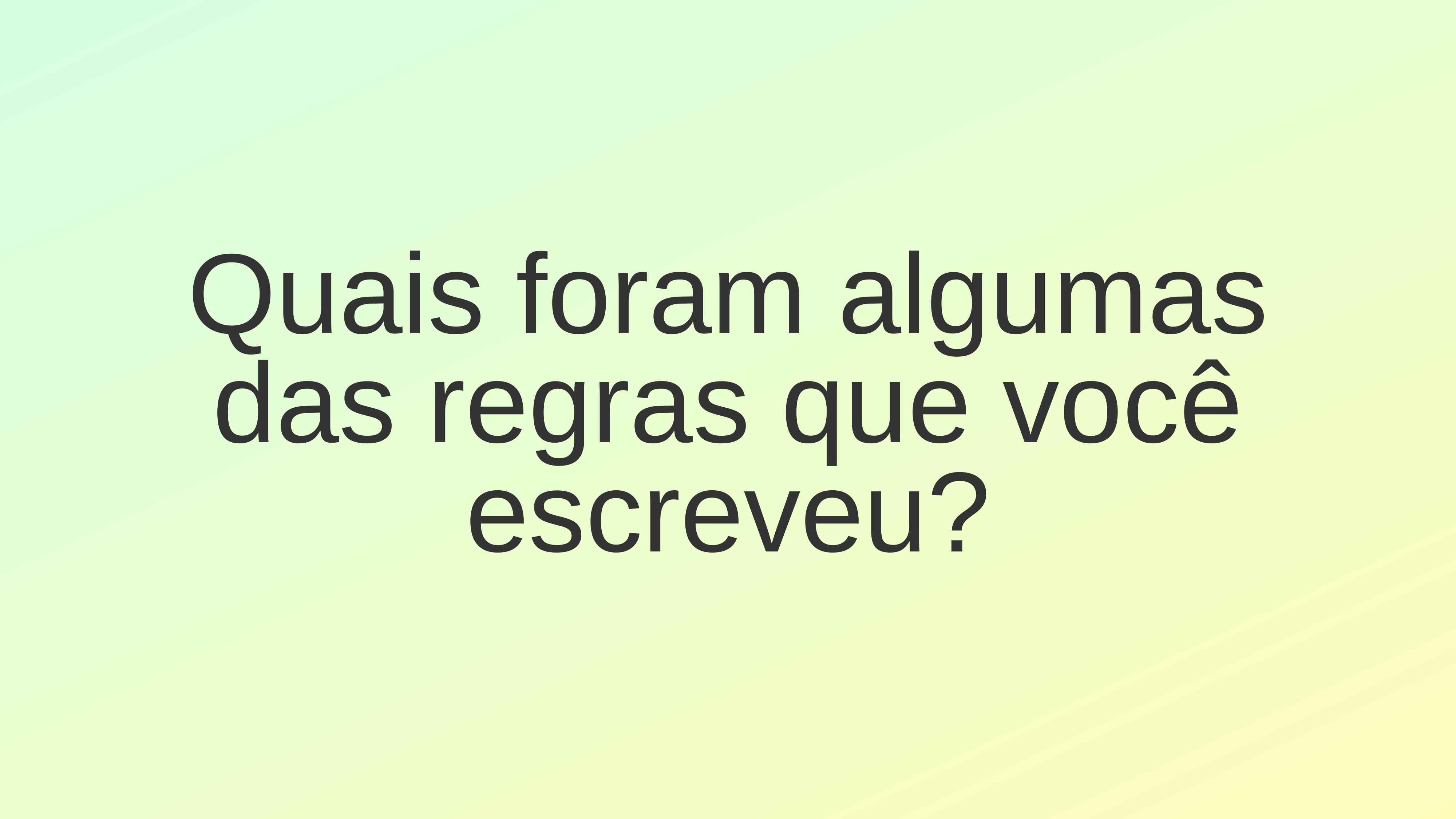

Quais foram algumas das regras que você escreveu?